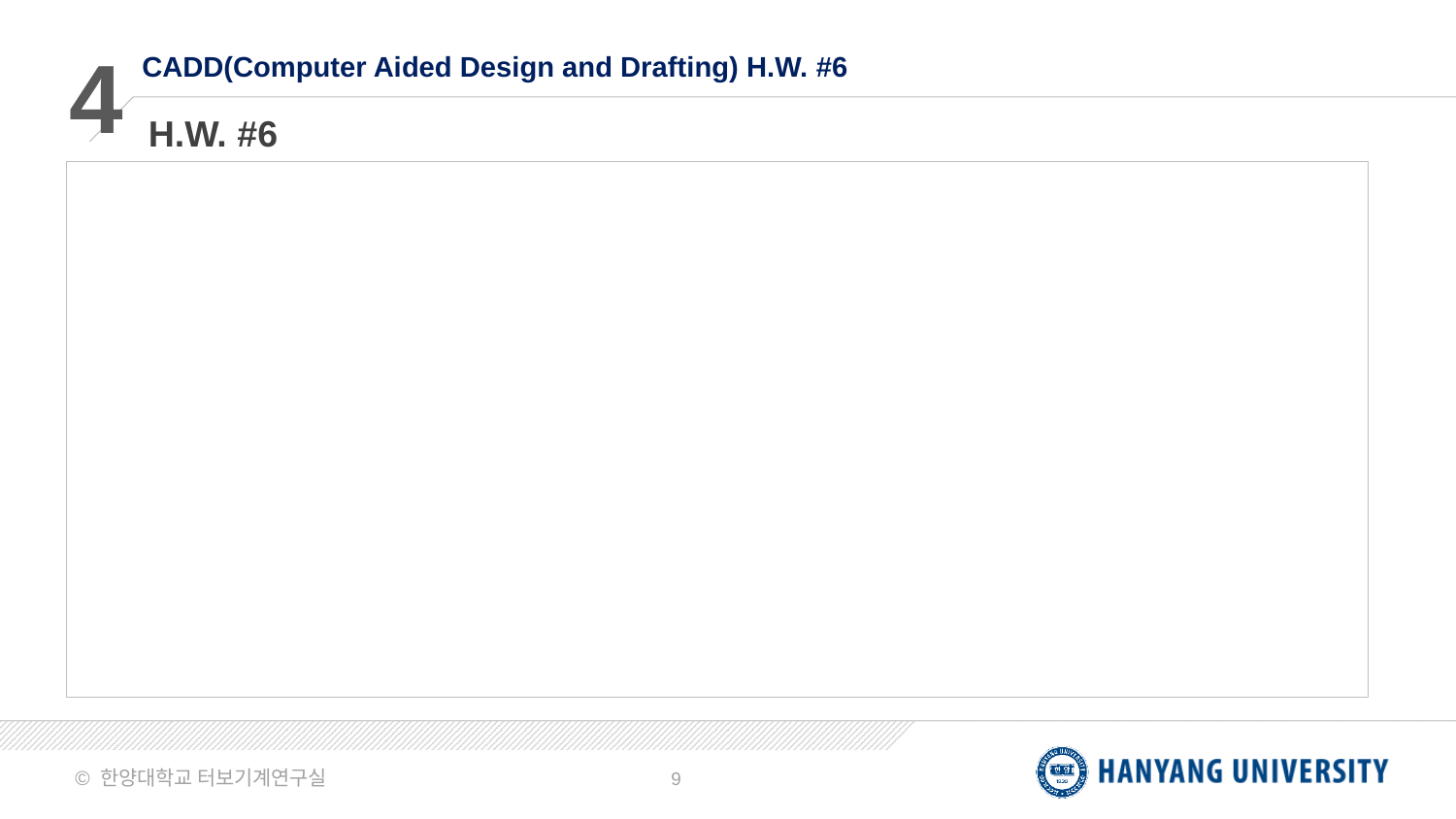

4
CADD(Computer Aided Design and Drafting) H.W. #6

H.W. #6